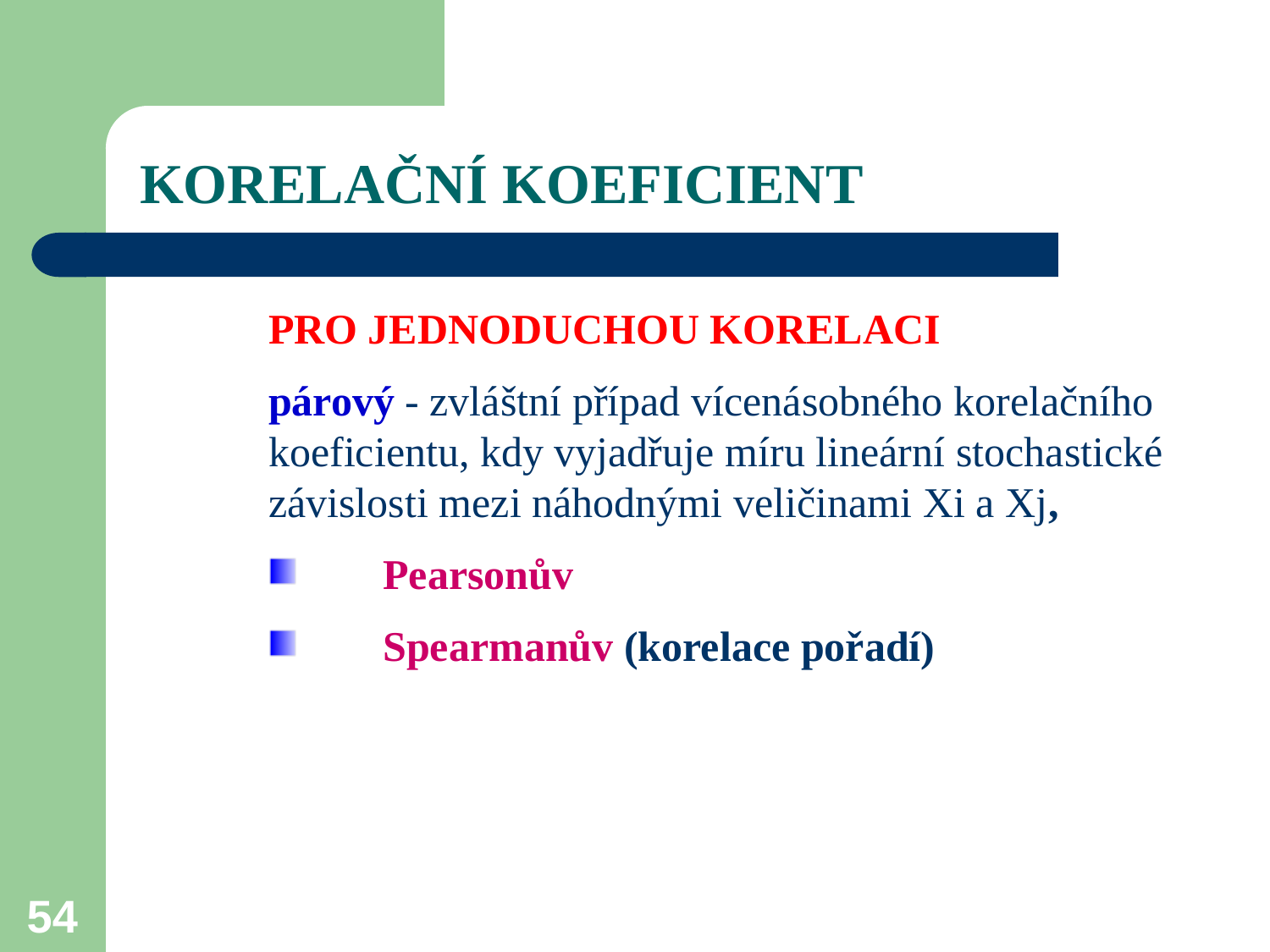

# KORELAČNÍ KOEFICIENT
PRO JEDNODUCHOU KORELACI
párový - zvláštní případ vícenásobného korelačního koeficientu, kdy vyjadřuje míru lineární stochastické závislosti mezi náhodnými veličinami Xi a Xj,
        Pearsonův
        Spearmanův (korelace pořadí)

54